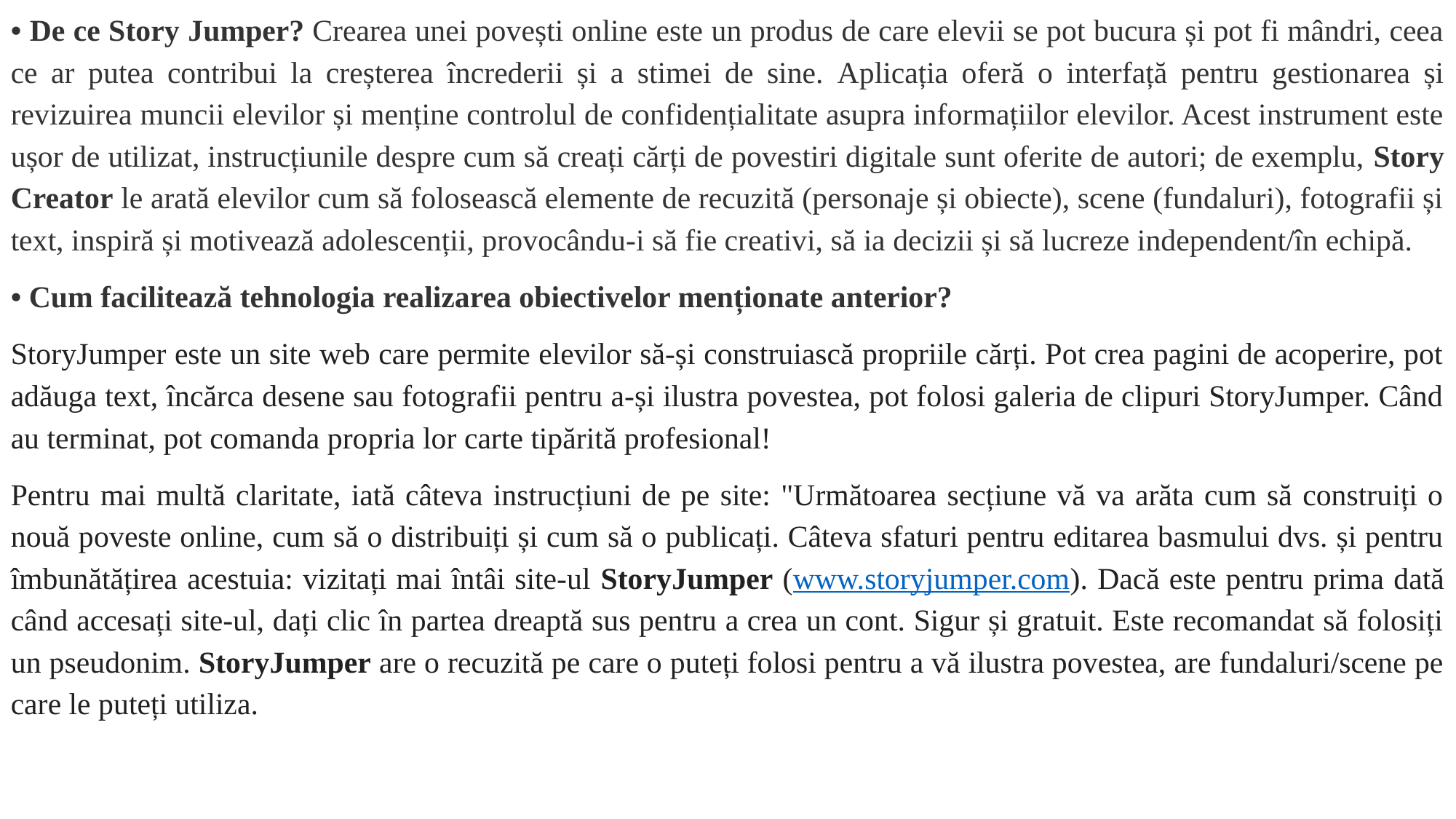

• De ce Story Jumper? Crearea unei povești online este un produs de care elevii se pot bucura și pot fi mândri, ceea ce ar putea contribui la creșterea încrederii și a stimei de sine. Aplicația oferă o interfață pentru gestionarea și revizuirea muncii elevilor și menține controlul de confidențialitate asupra informațiilor elevilor. Acest instrument este ușor de utilizat, instrucțiunile despre cum să creați cărți de povestiri digitale sunt oferite de autori; de exemplu, Story Creator le arată elevilor cum să folosească elemente de recuzită (personaje și obiecte), scene (fundaluri), fotografii și text, inspiră și motivează adolescenții, provocându-i să fie creativi, să ia decizii și să lucreze independent/în echipă.
• Cum facilitează tehnologia realizarea obiectivelor menționate anterior?
StoryJumper este un site web care permite elevilor să-și construiască propriile cărți. Pot crea pagini de acoperire, pot adăuga text, încărca desene sau fotografii pentru a-și ilustra povestea, pot folosi galeria de clipuri StoryJumper. Când au terminat, pot comanda propria lor carte tipărită profesional!
Pentru mai multă claritate, iată câteva instrucțiuni de pe site: "Următoarea secțiune vă va arăta cum să construiți o nouă poveste online, cum să o distribuiți și cum să o publicați. Câteva sfaturi pentru editarea basmului dvs. și pentru îmbunătățirea acestuia: vizitați mai întâi site-ul StoryJumper (www.storyjumper.com). Dacă este pentru prima dată când accesați site-ul, dați clic în partea dreaptă sus pentru a crea un cont. Sigur și gratuit. Este recomandat să folosiți un pseudonim. StoryJumper are o recuzită pe care o puteți folosi pentru a vă ilustra povestea, are fundaluri/scene pe care le puteți utiliza.